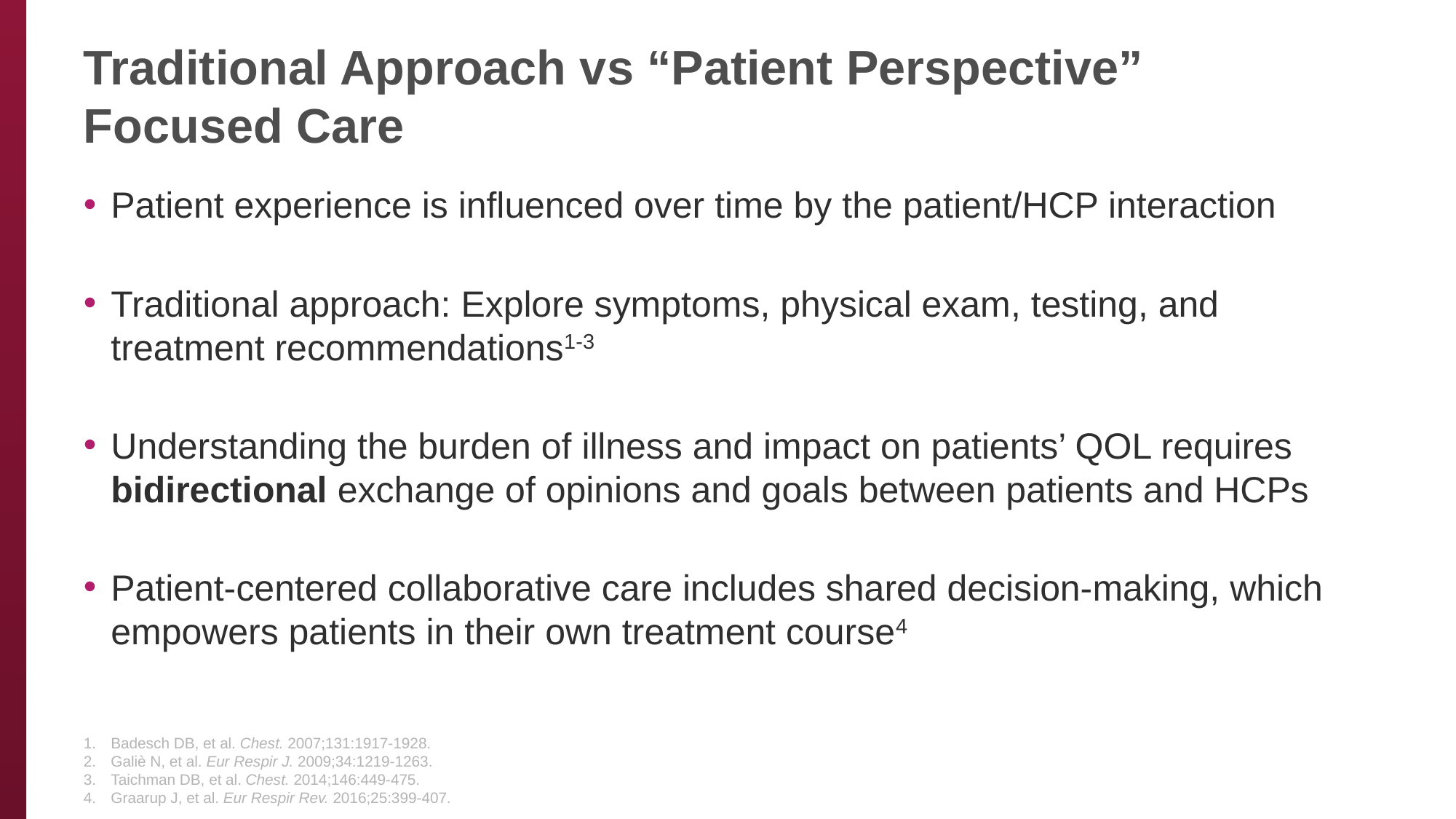

# Traditional Approach vs “Patient Perspective” Focused Care
Patient experience is influenced over time by the patient/HCP interaction
Traditional approach: Explore symptoms, physical exam, testing, and treatment recommendations1-3
Understanding the burden of illness and impact on patients’ QOL requires bidirectional exchange of opinions and goals between patients and HCPs
Patient-centered collaborative care includes shared decision-making, which empowers patients in their own treatment course4
Badesch DB, et al. Chest. 2007;131:1917-1928.
Galiè N, et al. Eur Respir J. 2009;34:1219-1263.
Taichman DB, et al. Chest. 2014;146:449-475.
Graarup J, et al. Eur Respir Rev. 2016;25:399-407.